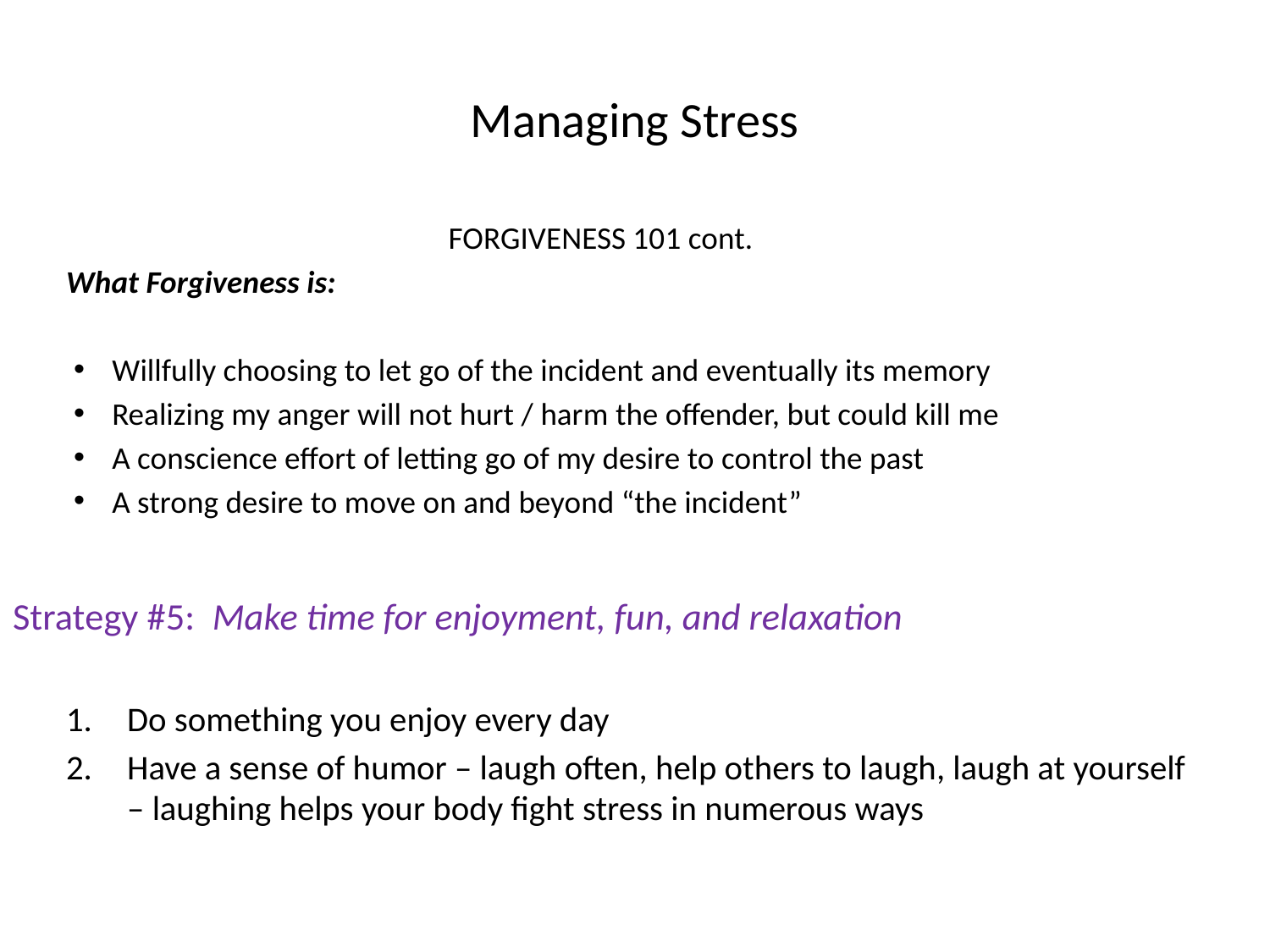

# Managing Stress
FORGIVENESS 101 cont.
What Forgiveness is:

Willfully choosing to let go of the incident and eventually its memory
Realizing my anger will not hurt / harm the offender, but could kill me
A conscience effort of letting go of my desire to control the past
A strong desire to move on and beyond “the incident”

Strategy #5:  Make time for enjoyment, fun, and relaxation

Do something you enjoy every day
Have a sense of humor – laugh often, help others to laugh, laugh at yourself – laughing helps your body fight stress in numerous ways